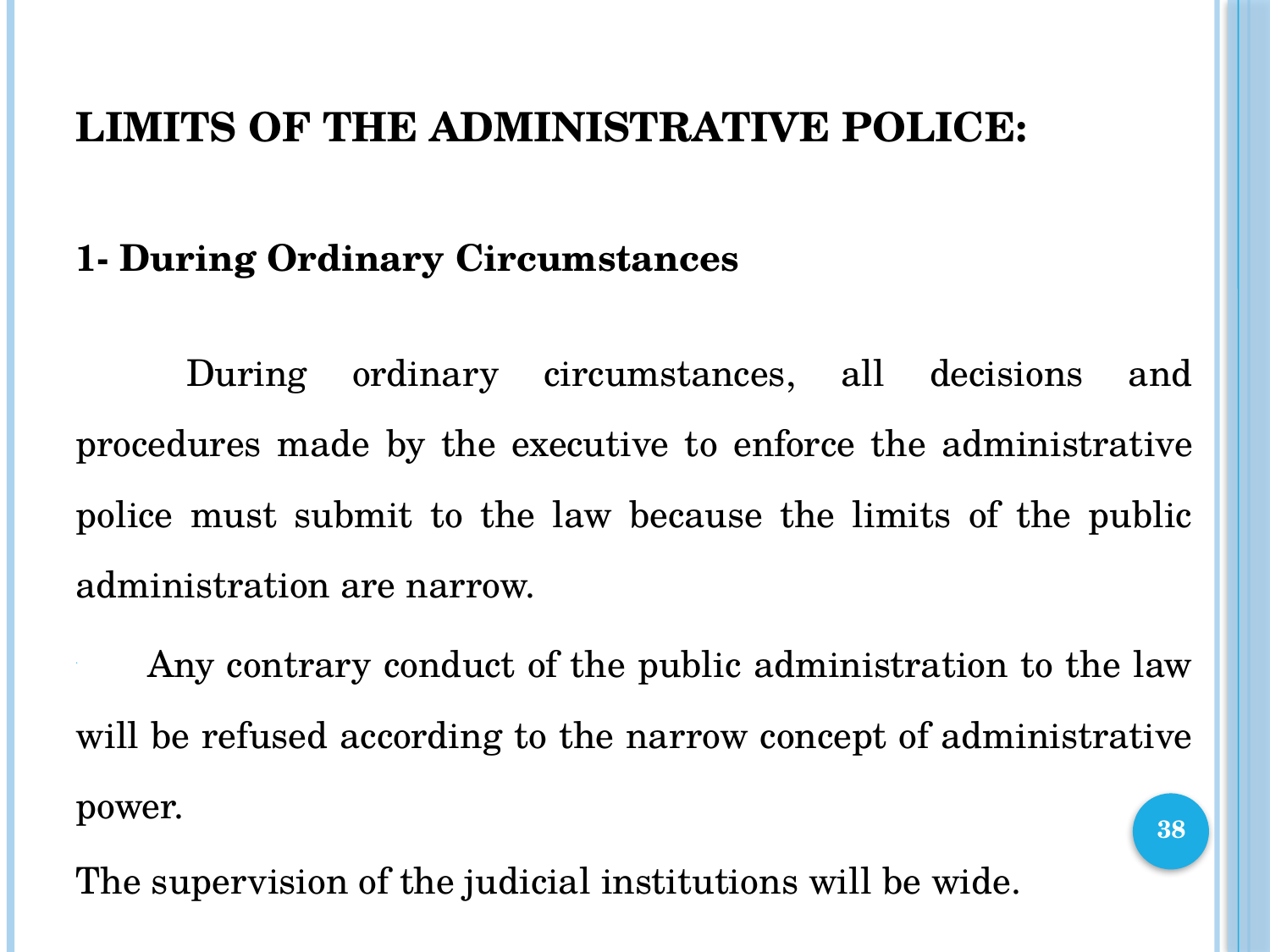

# Limits of the administrative police:

1- During Ordinary Circumstances

	During ordinary circumstances, all decisions and procedures made by the executive to enforce the administrative police must submit to the law because the limits of the public administration are narrow.
                  Any contrary conduct of the public administration to the law will be refused according to the narrow concept of administrative power.
The supervision of the judicial institutions will be wide.
38